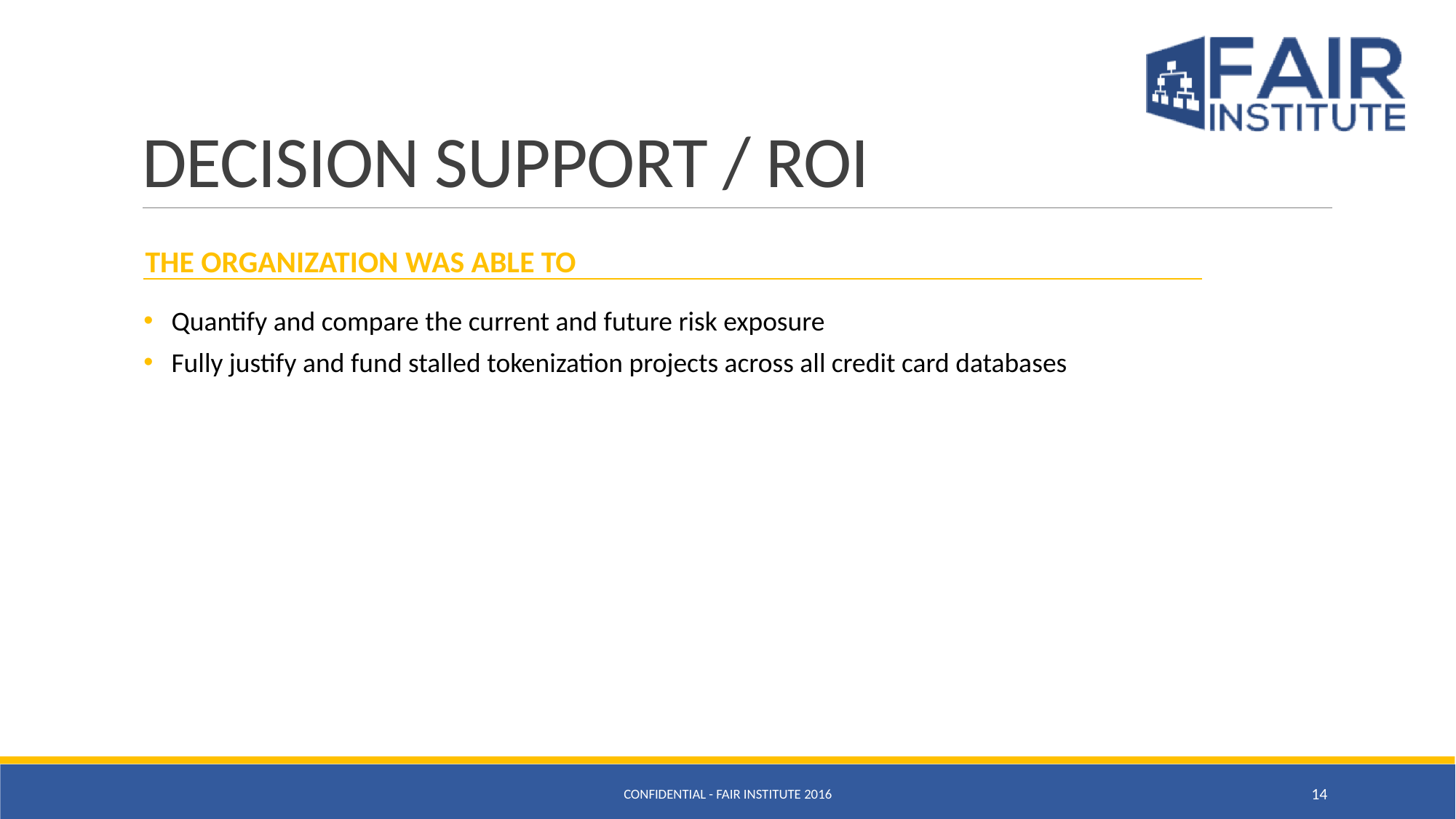

# DECISION SUPPORT / ROI
THE ORGANIZATION WAS ABLE TO
Quantify and compare the current and future risk exposure
Fully justify and fund stalled tokenization projects across all credit card databases
CONFIDENTIAL - FAIR INSTITUTE 2016
14